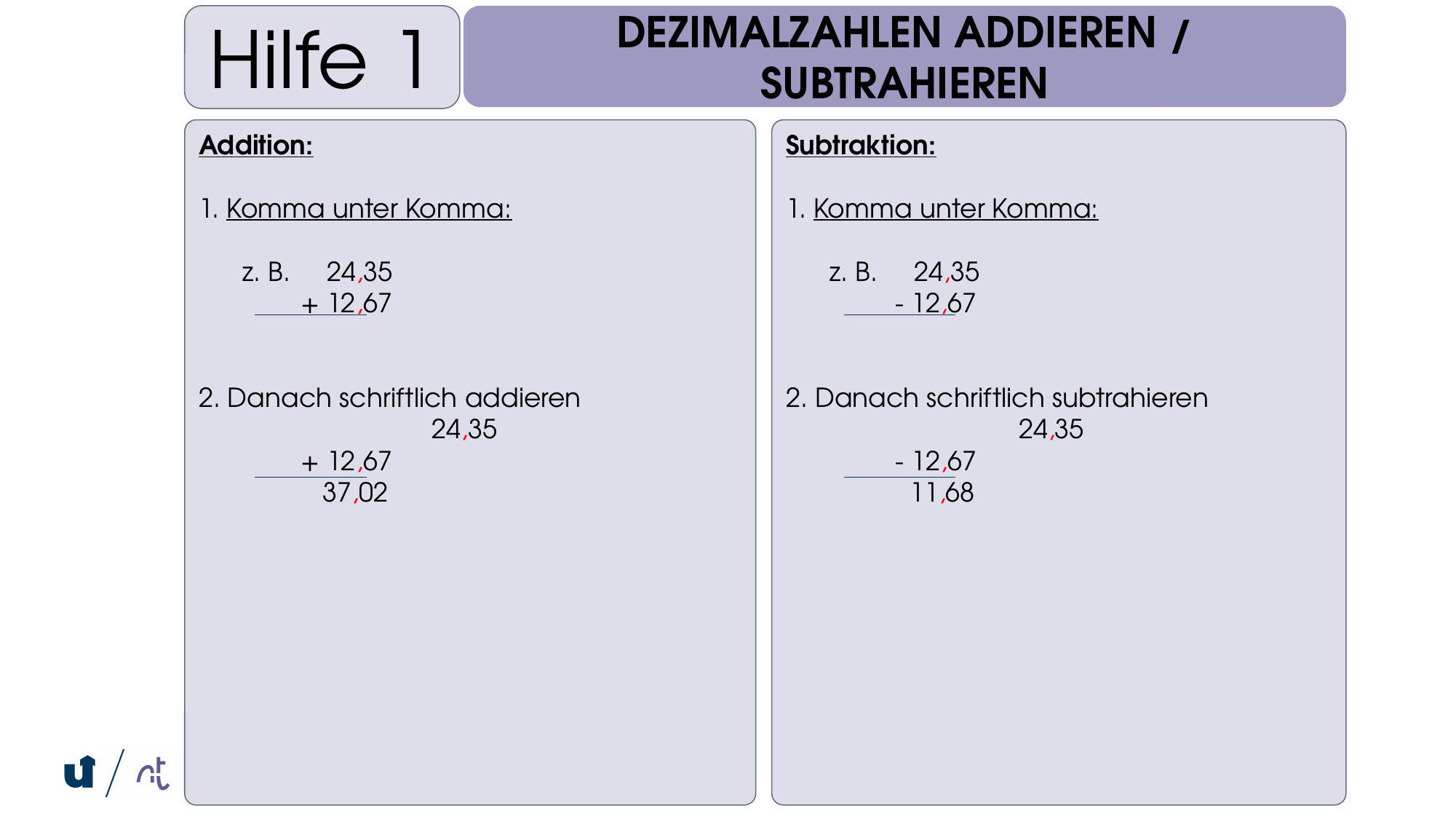

Hilfe 1
Dezimalzahlen addieren / subtrahieren
Addition:

1. Komma unter Komma:

      z. B.     24,35
              + 12,67

2. Danach schriftlich addieren
		  24,35
              + 12,67
                 37,02

Subtraktion:

1. Komma unter Komma:

      z. B.     24,35
               - 12,67

2. Danach schriftlich subtrahieren
		  24,35
               - 12,67
                 11,68